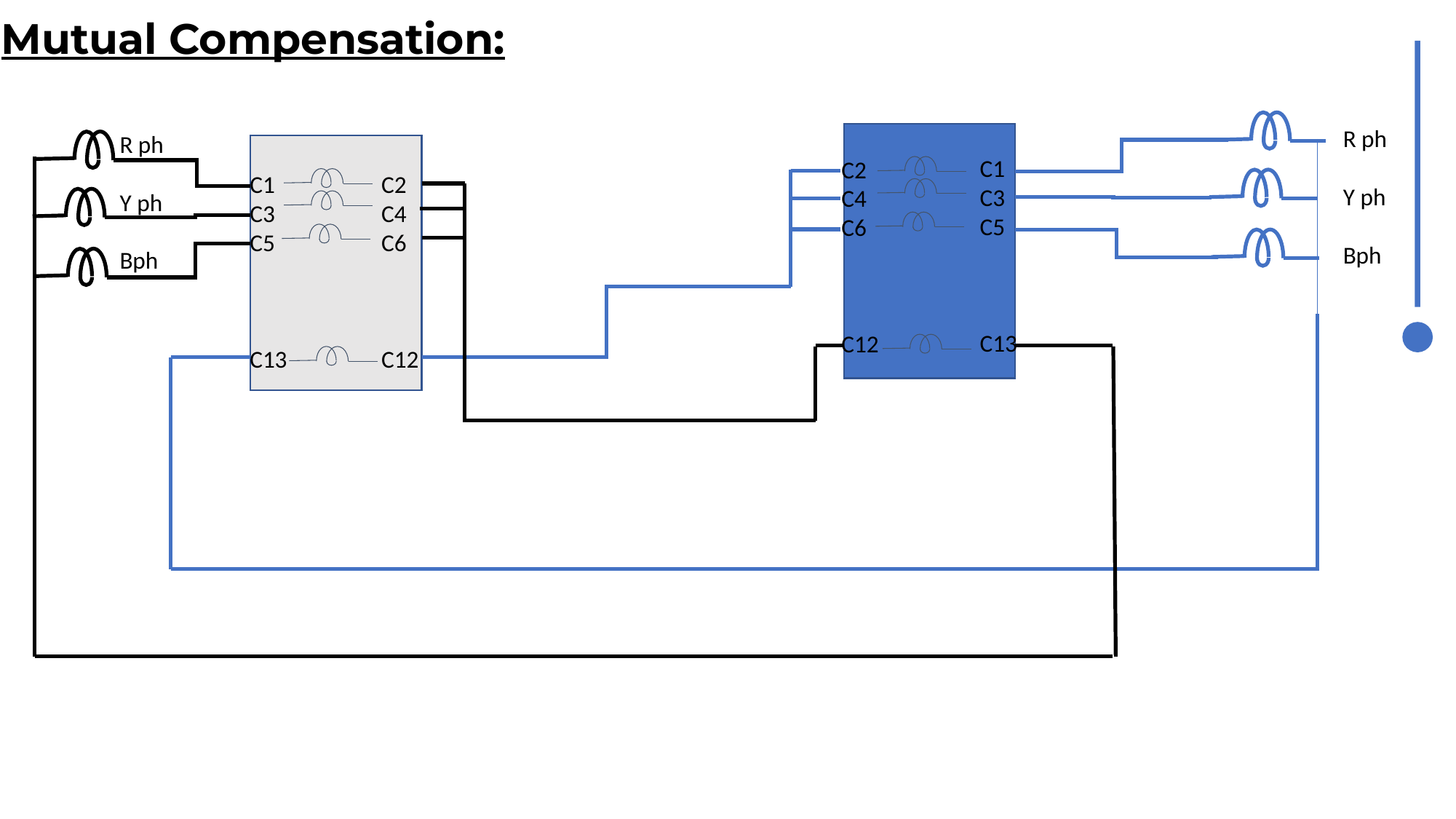

Mutual Compensation:

R ph

Y ph

Bph
R ph

Y ph

Bph

C1
C3
C5

C13
C2
C4
C6

C12

C2
C4
C6

C12
C1
C3
C5

C13